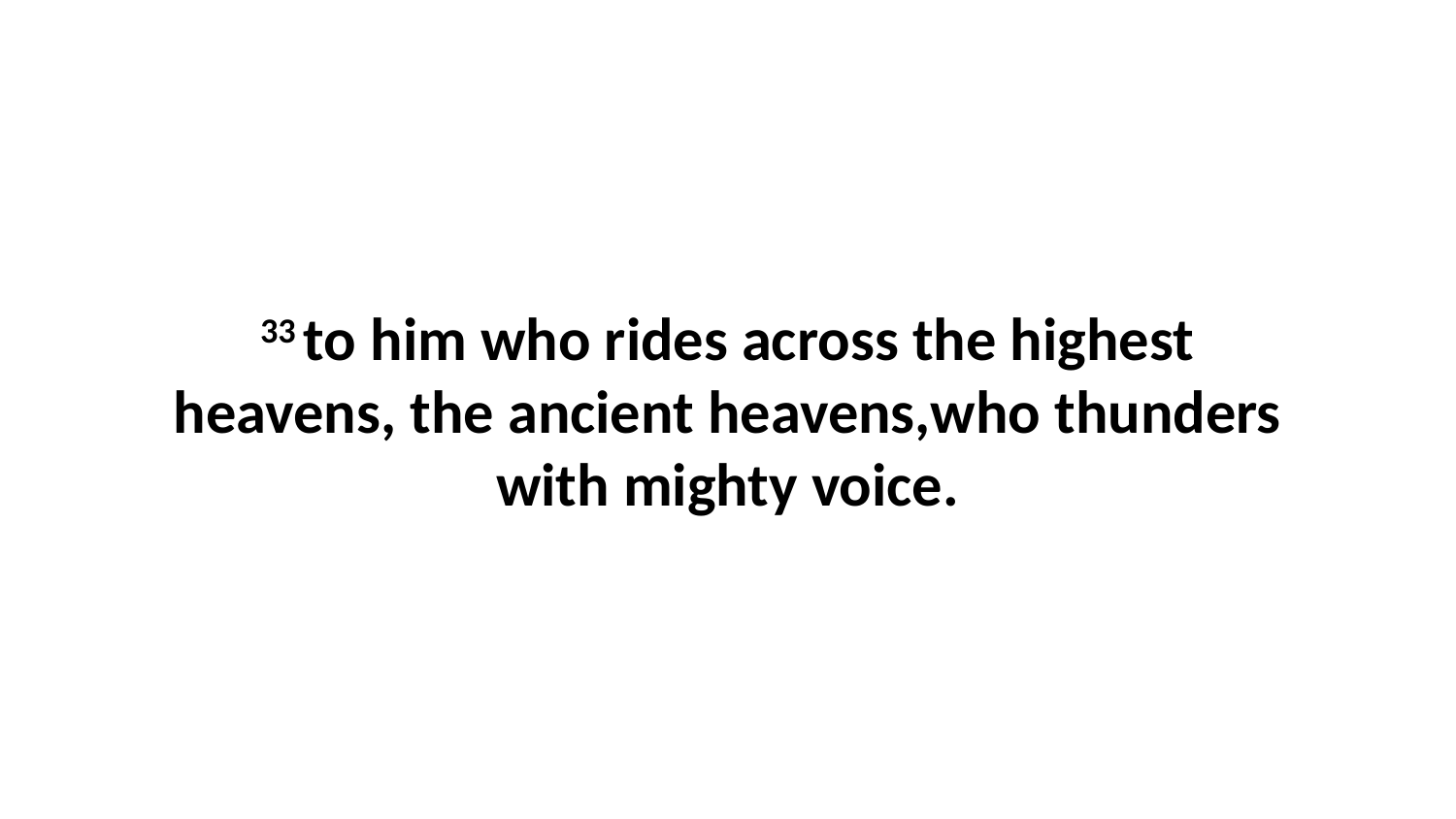

33 to him who rides across the highest heavens, the ancient heavens,who thunders with mighty voice.